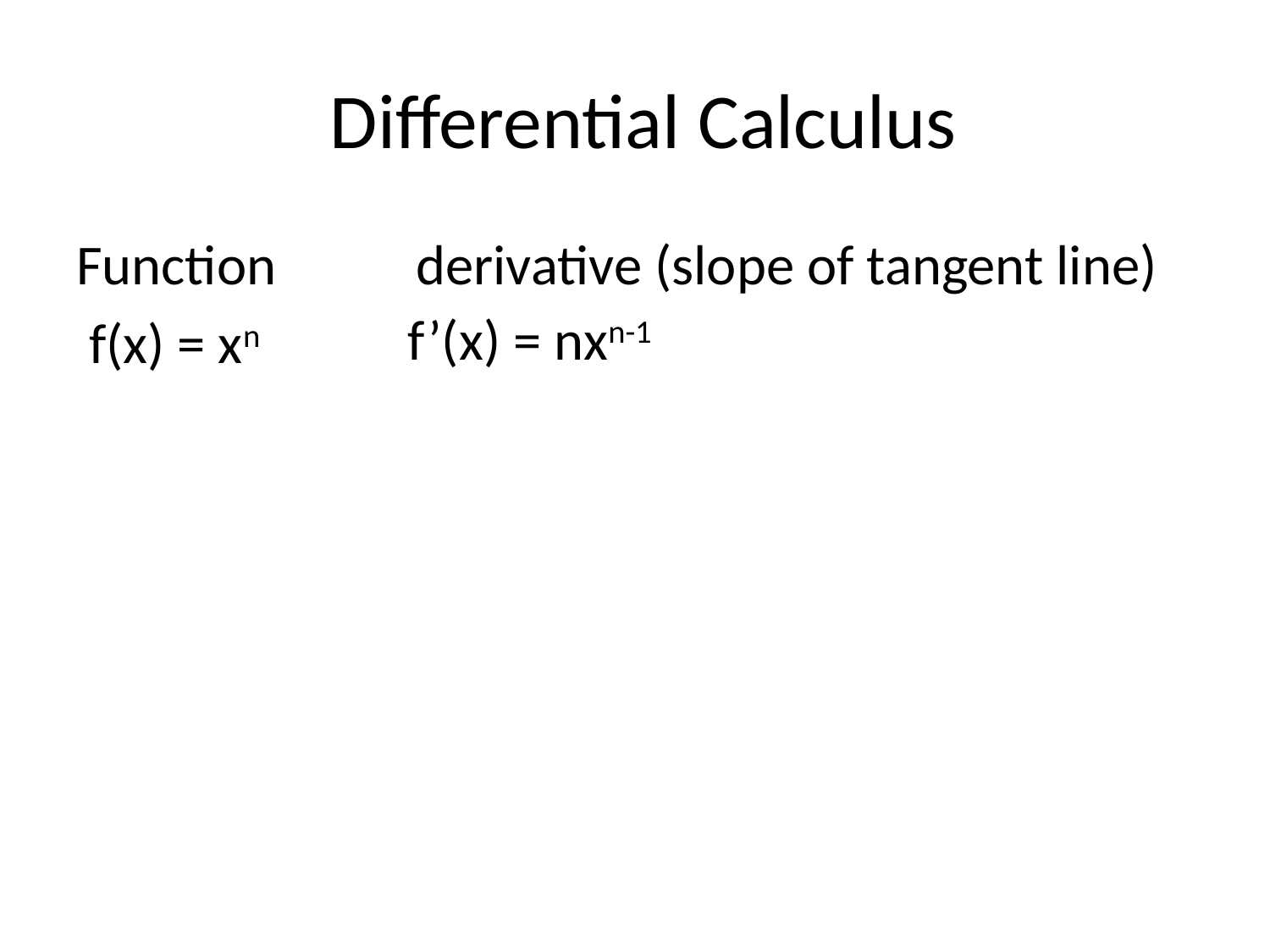

# Differential Calculus
Function           derivative (slope of tangent line)
 f(x) = xn
f’(x) = nxn-1